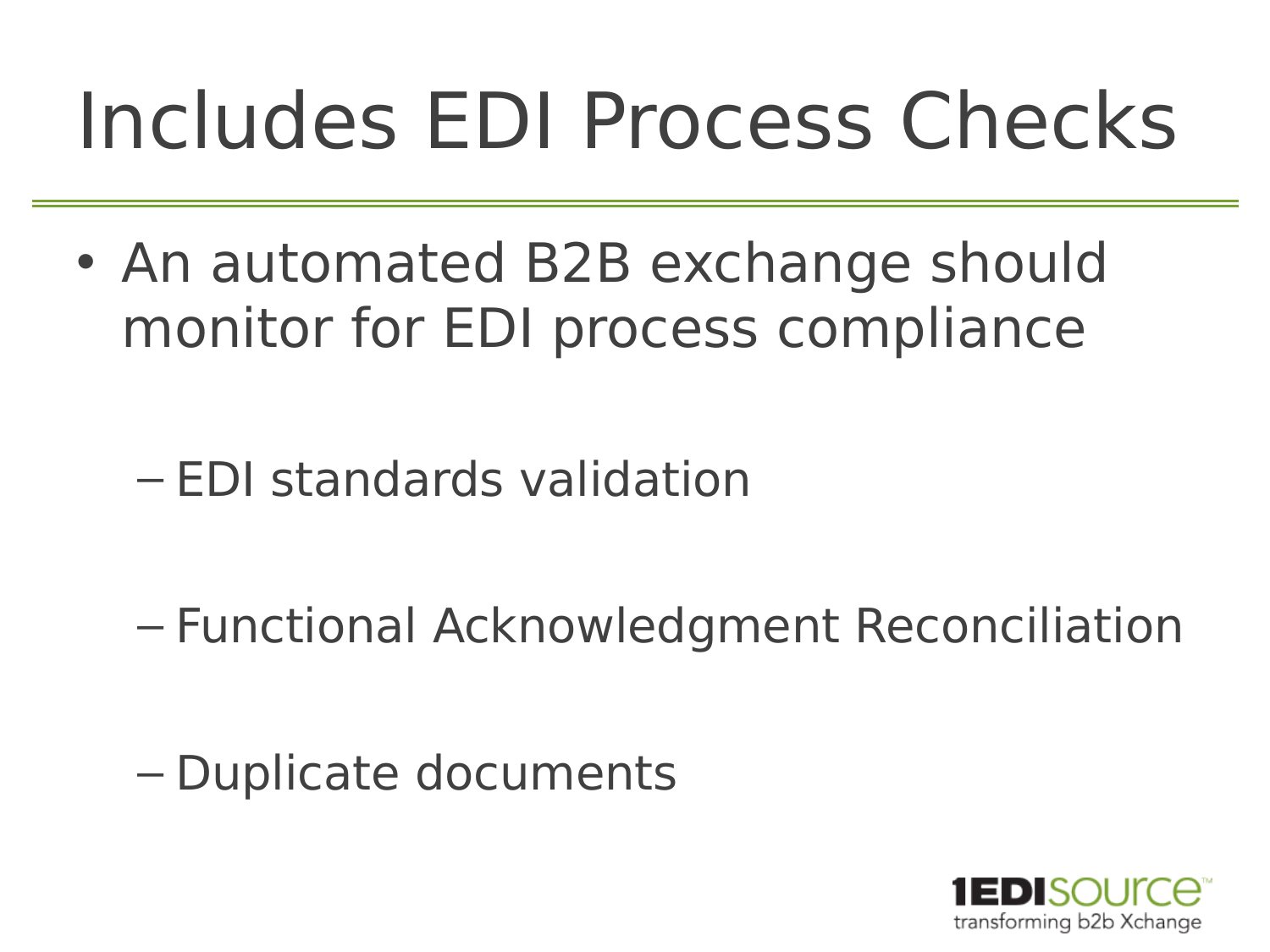

# Includes EDI Process Checks
An automated B2B exchange should monitor for EDI process compliance

EDI standards validation

Functional Acknowledgment Reconciliation

Duplicate documents